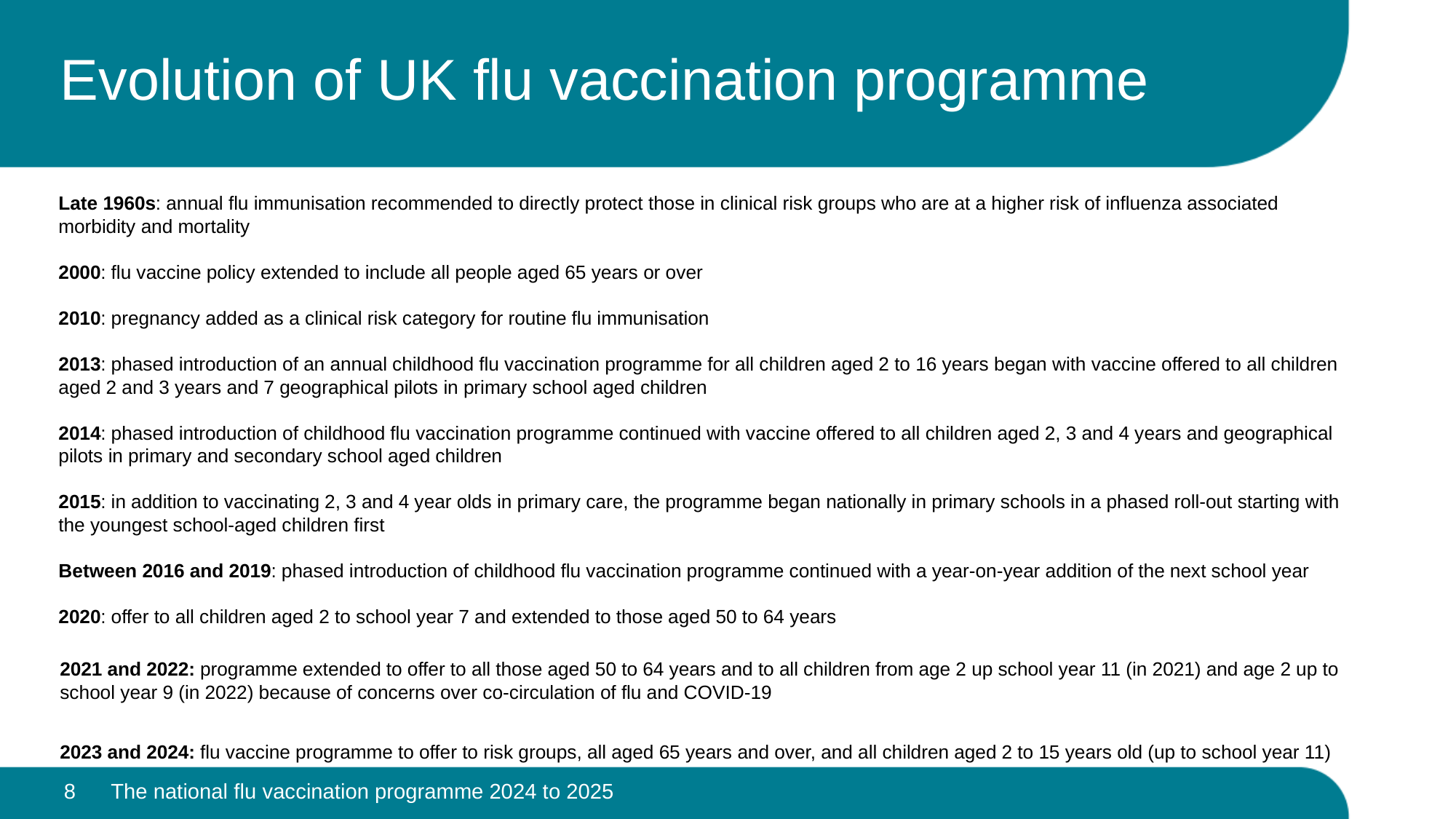

# Evolution of UK flu vaccination programme
Late 1960s: annual flu immunisation recommended to directly protect those in clinical risk groups who are at a higher risk of influenza associated morbidity and mortality

2000: flu vaccine policy extended to include all people aged 65 years or over

2010: pregnancy added as a clinical risk category for routine flu immunisation

2013: phased introduction of an annual childhood flu vaccination programme for all children aged 2 to 16 years began with vaccine offered to all children aged 2 and 3 years and 7 geographical pilots in primary school aged children

2014: phased introduction of childhood flu vaccination programme continued with vaccine offered to all children aged 2, 3 and 4 years and geographical pilots in primary and secondary school aged children

2015: in addition to vaccinating 2, 3 and 4 year olds in primary care, the programme began nationally in primary schools in a phased roll-out starting with the youngest school-aged children first

Between 2016 and 2019: phased introduction of childhood flu vaccination programme continued with a year-on-year addition of the next school year

2020: offer to all children aged 2 to school year 7 and extended to those aged 50 to 64 years

2021 and 2022: programme extended to offer to all those aged 50 to 64 years and to all children from age 2 up school year 11 (in 2021) and age 2 up to school year 9 (in 2022) because of concerns over co-circulation of flu and COVID-19

2023 and 2024: flu vaccine programme to offer to risk groups, all aged 65 years and over, and all children aged 2 to 15 years old (up to school year 11)
8
The national flu vaccination programme 2024 to 2025